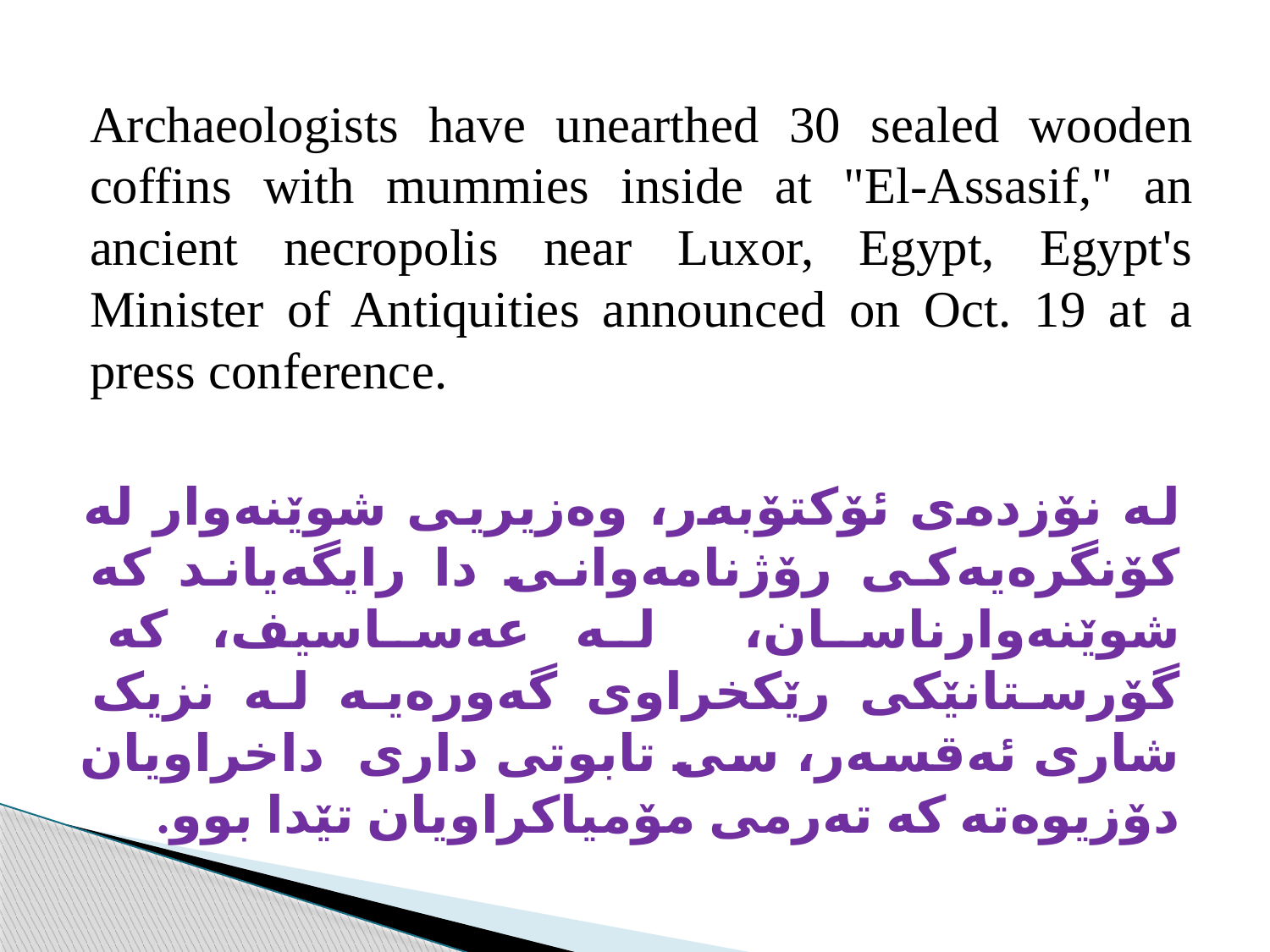

Archaeologists have unearthed 30 sealed wooden coffins with mummies inside at "El-Assasif," an ancient necropolis near Luxor, Egypt, Egypt's Minister of Antiquities announced on Oct. 19 at a press conference.

لە نۆزدەی ئۆکتۆبەر، وەزيريی شوێنەوار لە کۆنگرەیەکی رۆژنامەوانی دا رایگەیاند کە شوێنەوارناسان،  لە عەساسیف، کە گۆرستانێکی رێکخراوی گەورەیە لە نزیک شاری ئەقسەر، سی تابوتی داری  داخراویان دۆزیوەتە کە تەرمی مۆمیاکراویان تێدا بوو.